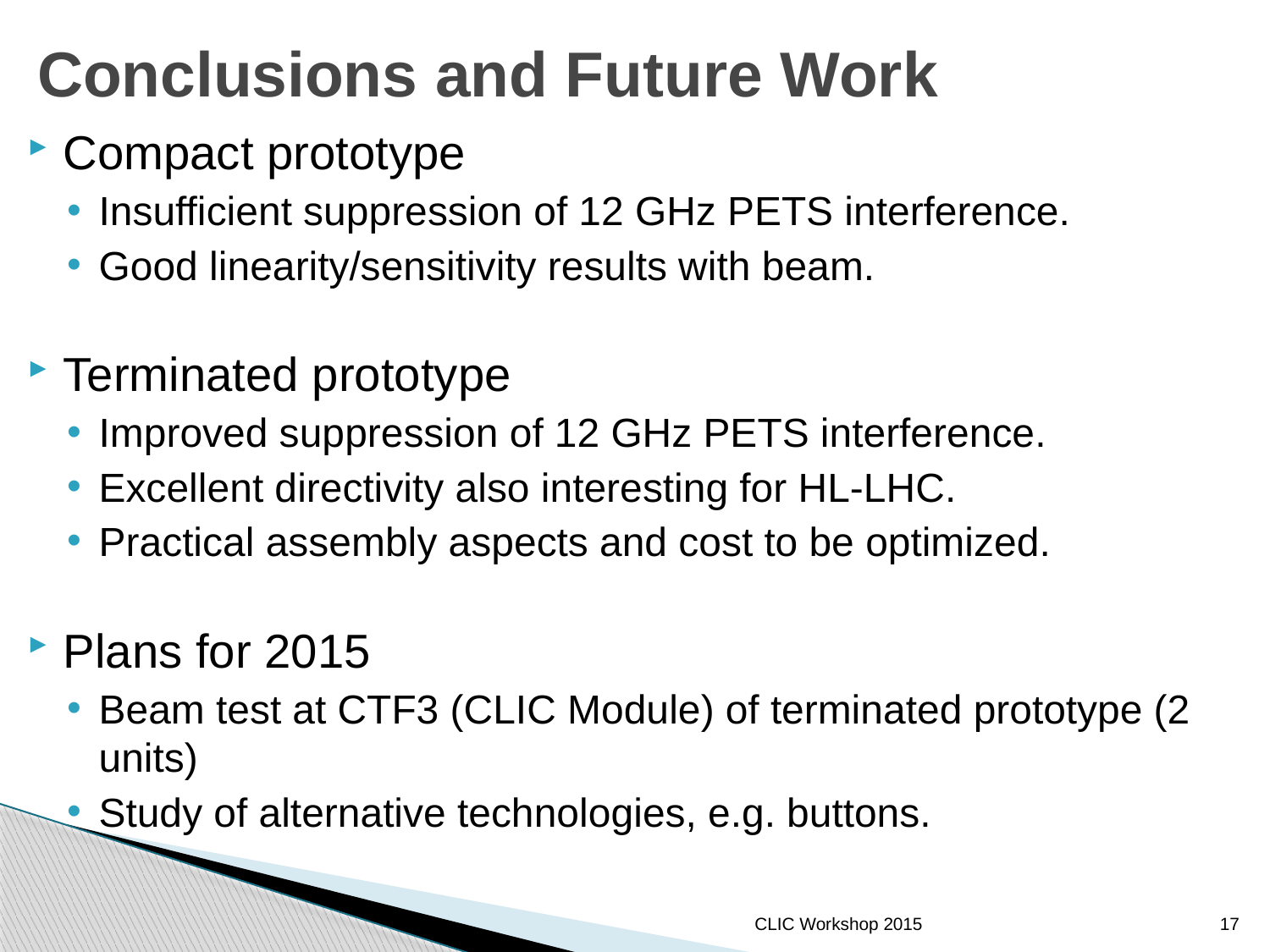

# Conclusions and Future Work
Compact prototype
Insufficient suppression of 12 GHz PETS interference.
Good linearity/sensitivity results with beam.
Terminated prototype
Improved suppression of 12 GHz PETS interference.
Excellent directivity also interesting for HL-LHC.
Practical assembly aspects and cost to be optimized.
Plans for 2015
Beam test at CTF3 (CLIC Module) of terminated prototype (2 units)
Study of alternative technologies, e.g. buttons.
CLIC Workshop 2015
17